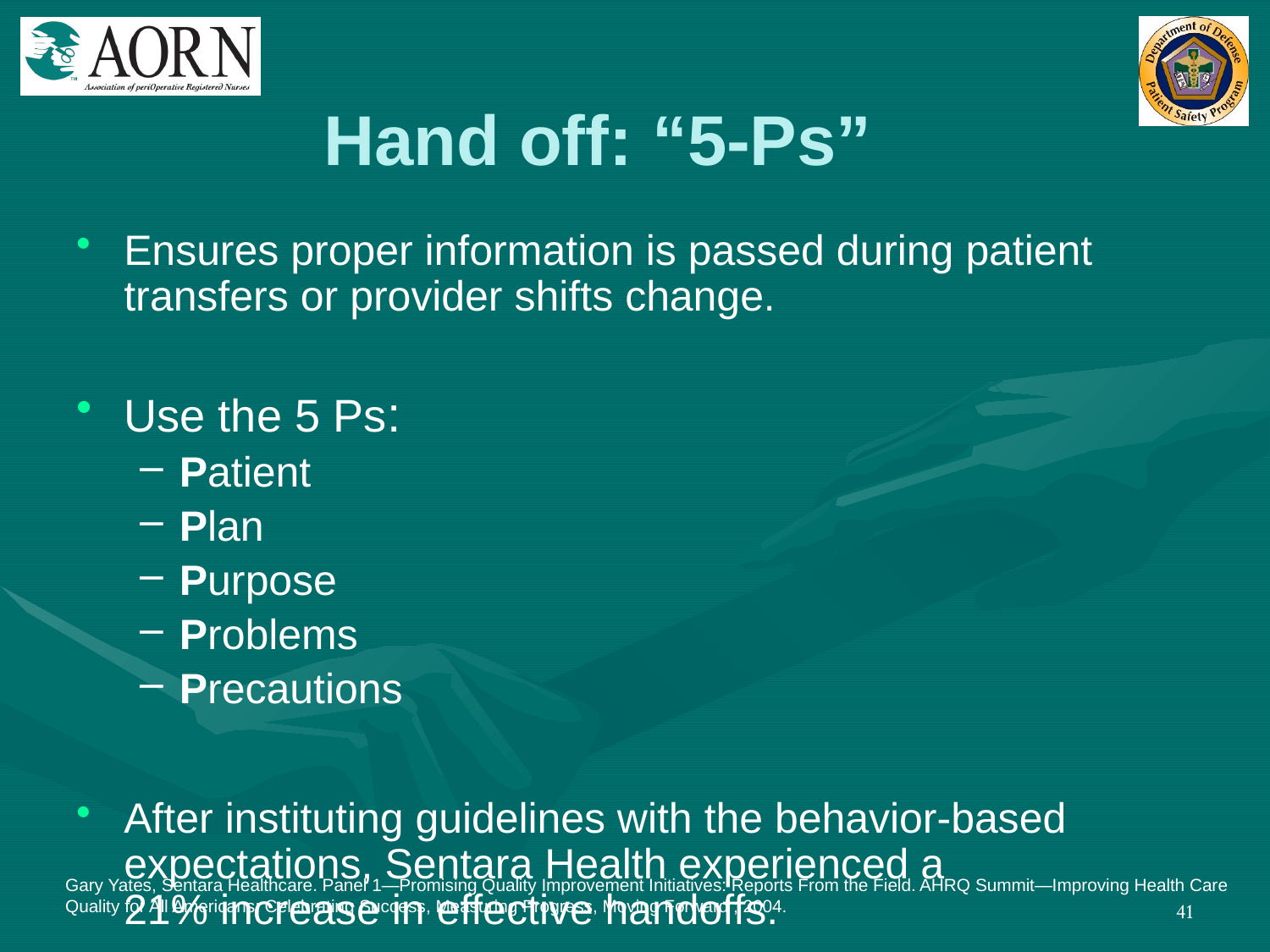

# Hand off: “5-Ps”
Ensures proper information is passed during patient transfers or provider shifts change.

Use the 5 Ps:
Patient
Plan
Purpose
Problems
Precautions

After instituting guidelines with the behavior-based expectations, Sentara Health experienced a
21% increase in effective handoffs.

Gary Yates, Sentara Healthcare. Panel 1—Promising Quality Improvement Initiatives: Reports From the Field. AHRQ Summit—Improving Health Care Quality for All Americans: Celebrating Success, Measuring Progress, Moving Forward ; 2004.
41